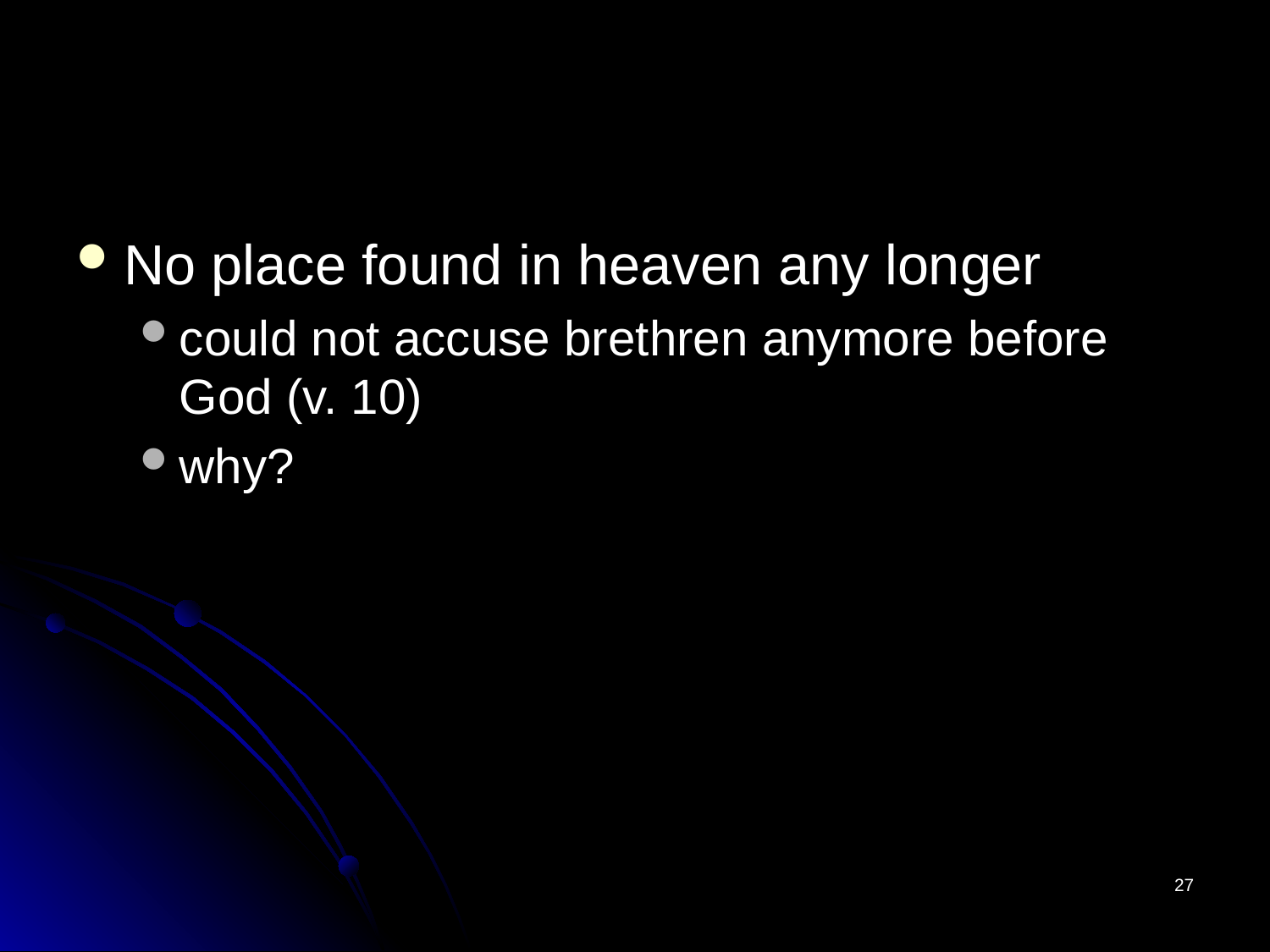

# The Effect of the War
No place found in heaven any longer
could not accuse brethren anymore before God (v. 10)
why?
27